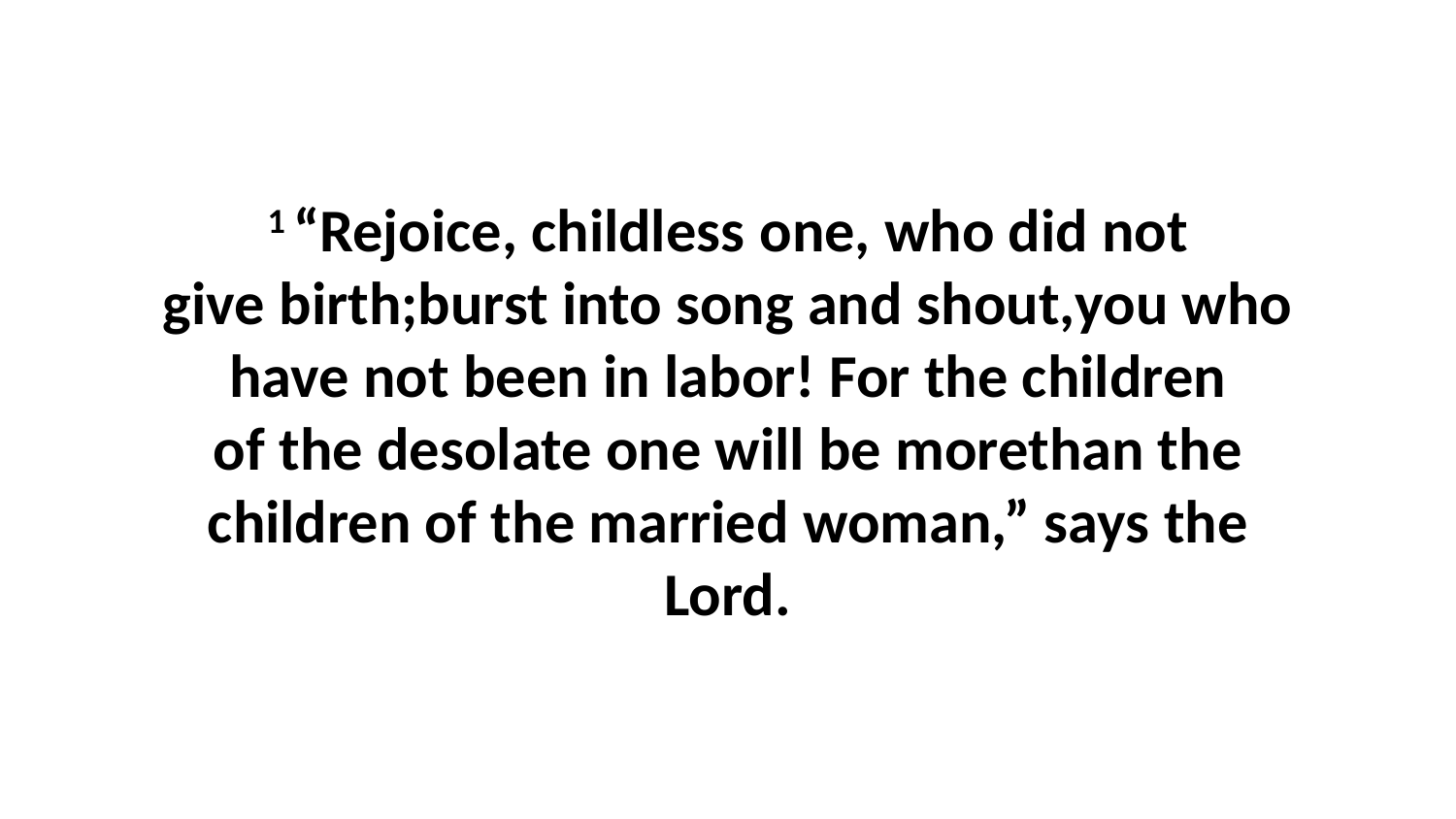

1 “Rejoice, childless one, who did not give birth;burst into song and shout,you who have not been in labor! For the children of the desolate one will be morethan the children of the married woman,” says the Lord.